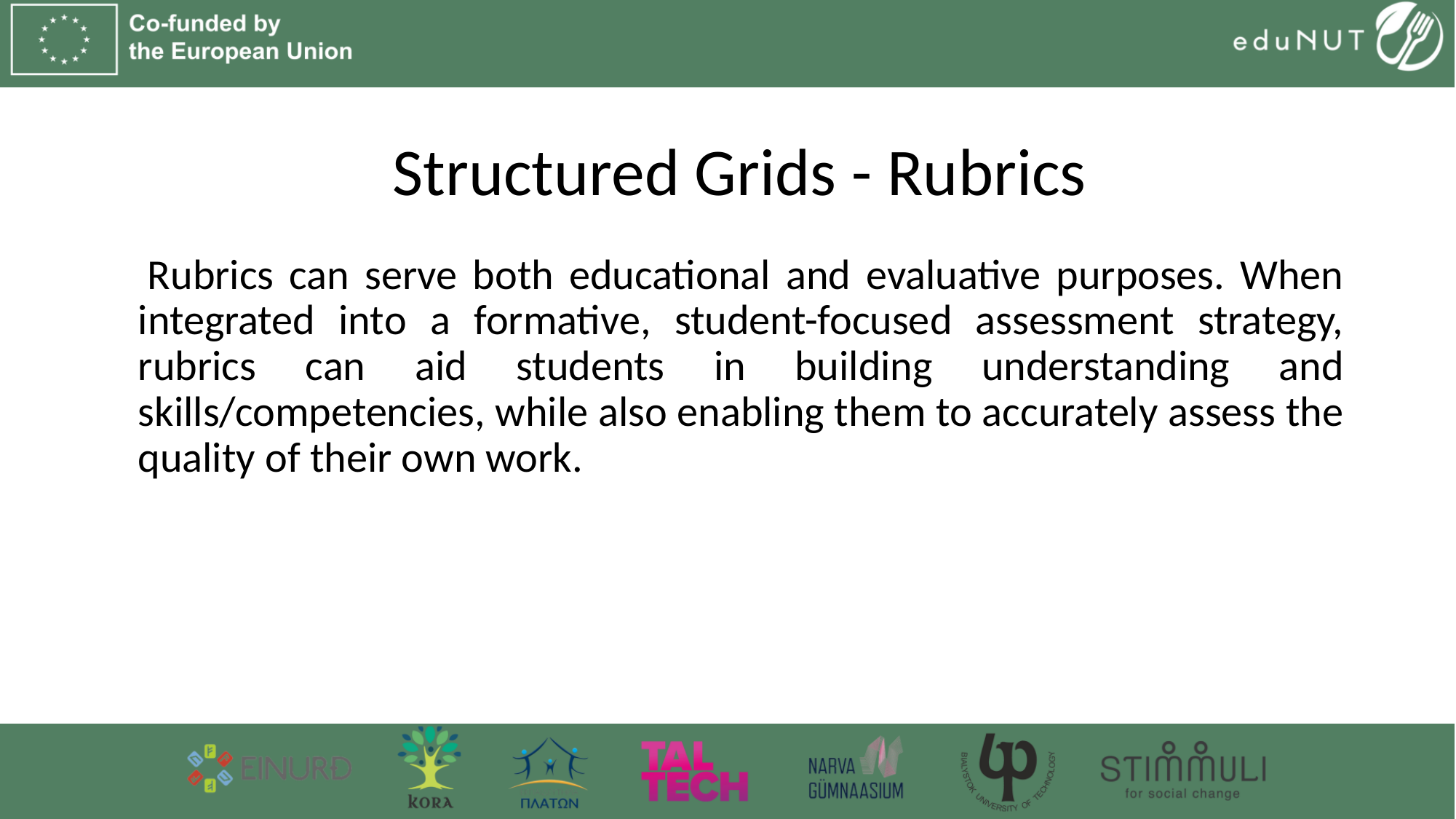

# Structured Grids - Rubrics
 Rubrics can serve both educational and evaluative purposes. When integrated into a formative, student-focused assessment strategy, rubrics can aid students in building understanding and skills/competencies, while also enabling them to accurately assess the quality of their own work.